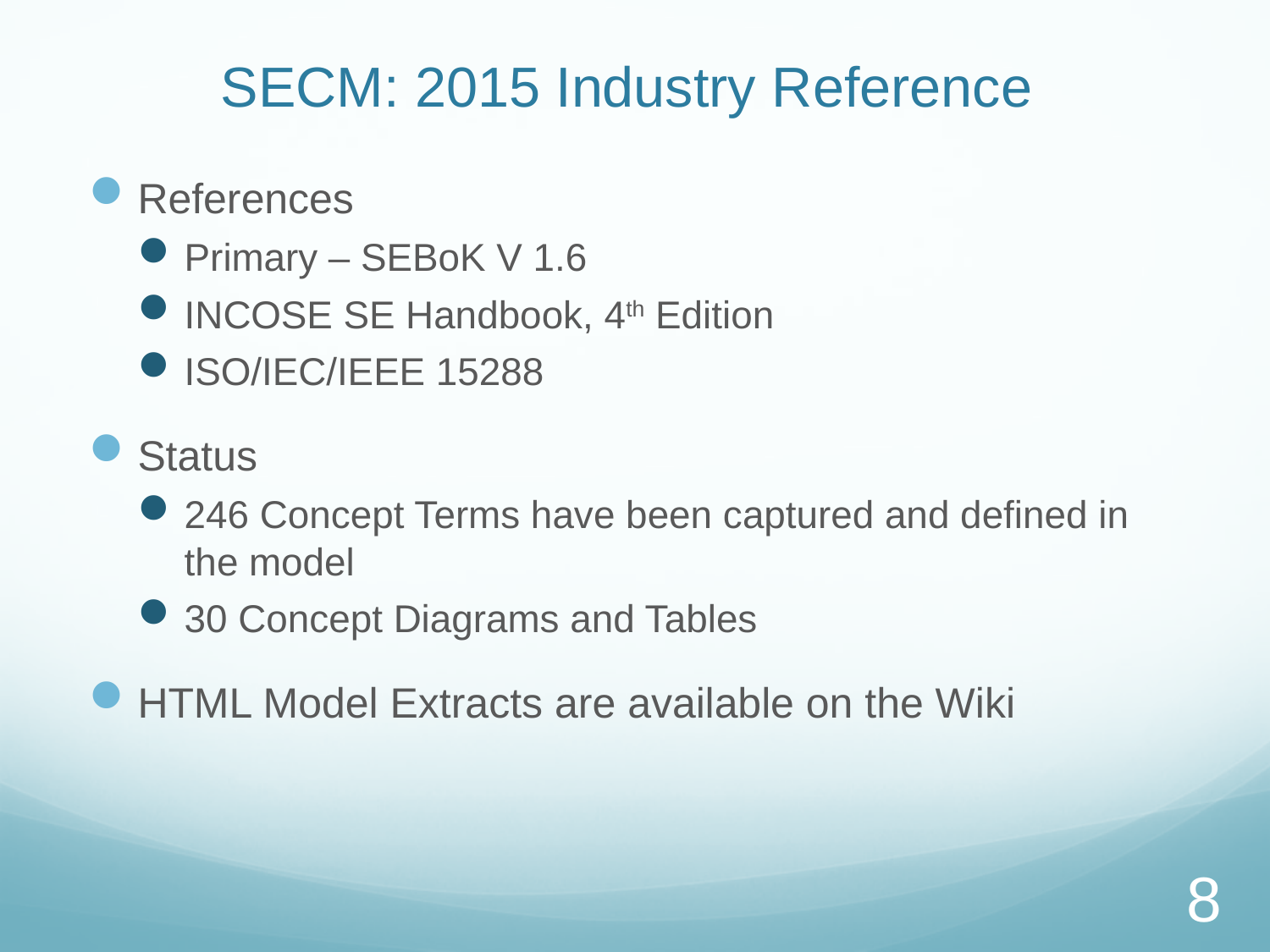

# SECM: 2015 Industry Reference
References
Primary – SEBoK V 1.6
INCOSE SE Handbook, 4th Edition
ISO/IEC/IEEE 15288
Status
246 Concept Terms have been captured and defined in the model
30 Concept Diagrams and Tables
HTML Model Extracts are available on the Wiki

8